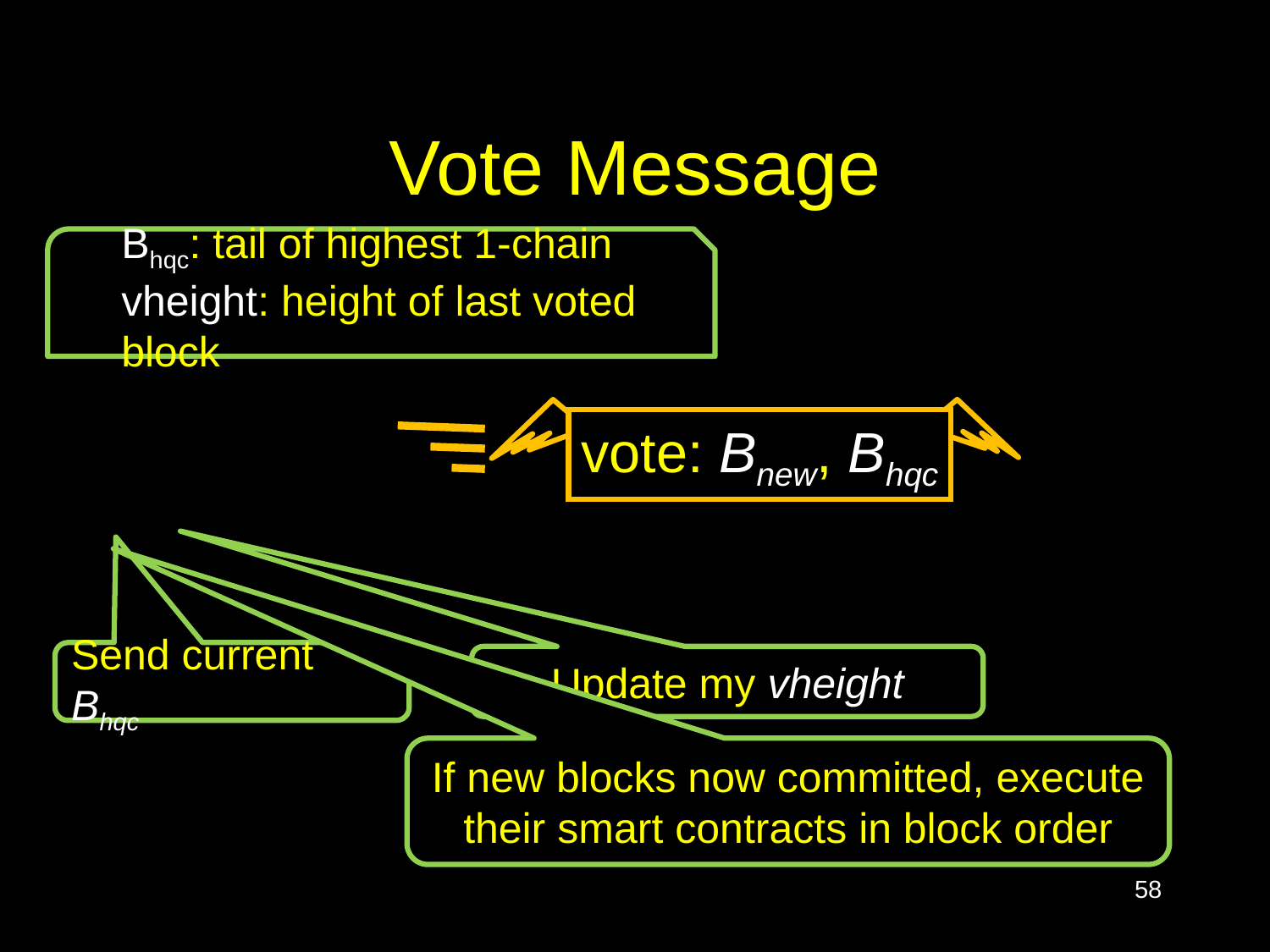

# Vote Message
Bhqc: tail of highest 1-chain
vheight: height of last voted block

vote: Bnew, Bhqc

Send current Bhqc
Update my vheight
If new blocks now committed, execute their smart contracts in block order
58